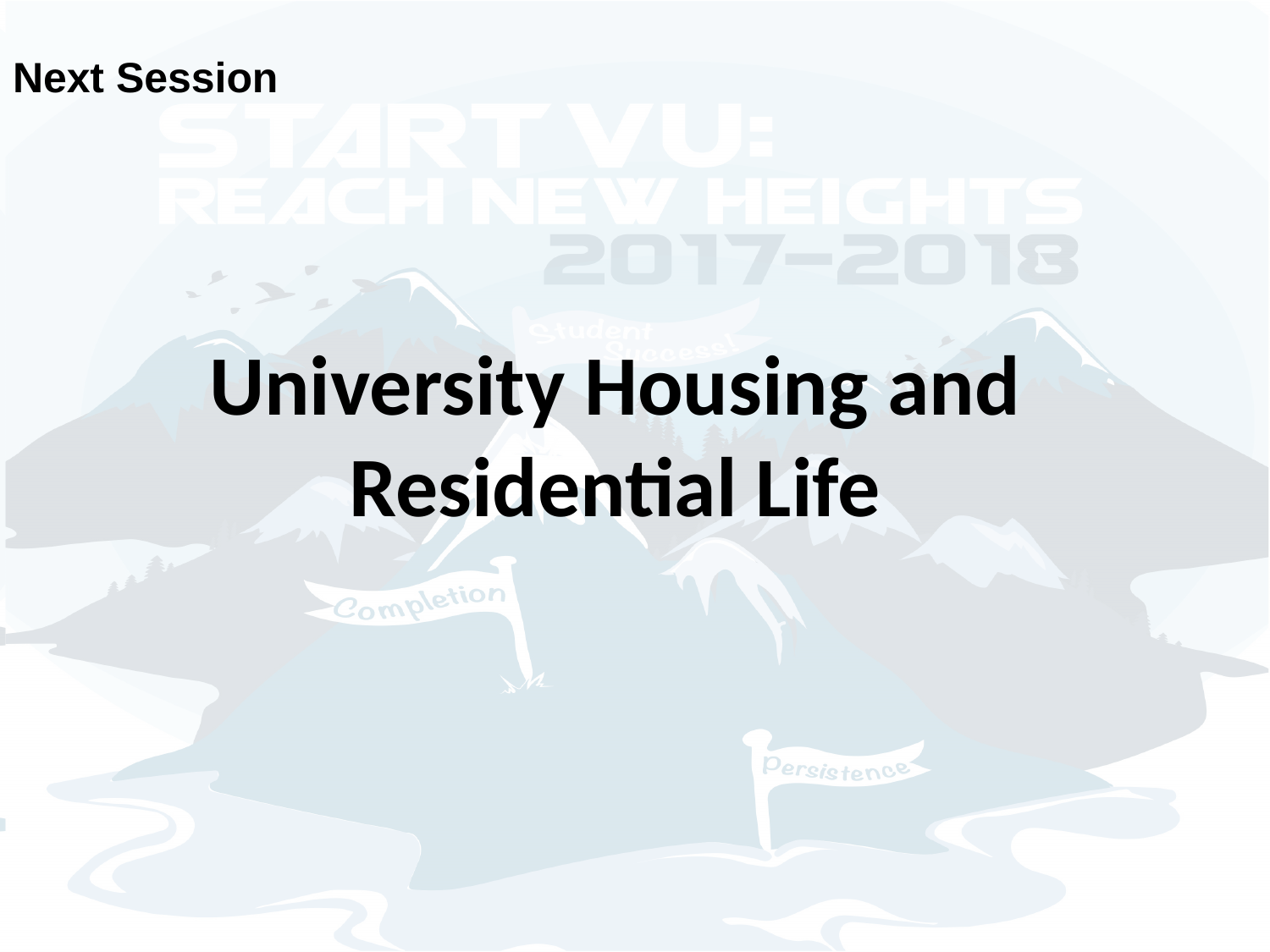

Next Session
University Housing and
Residential Life